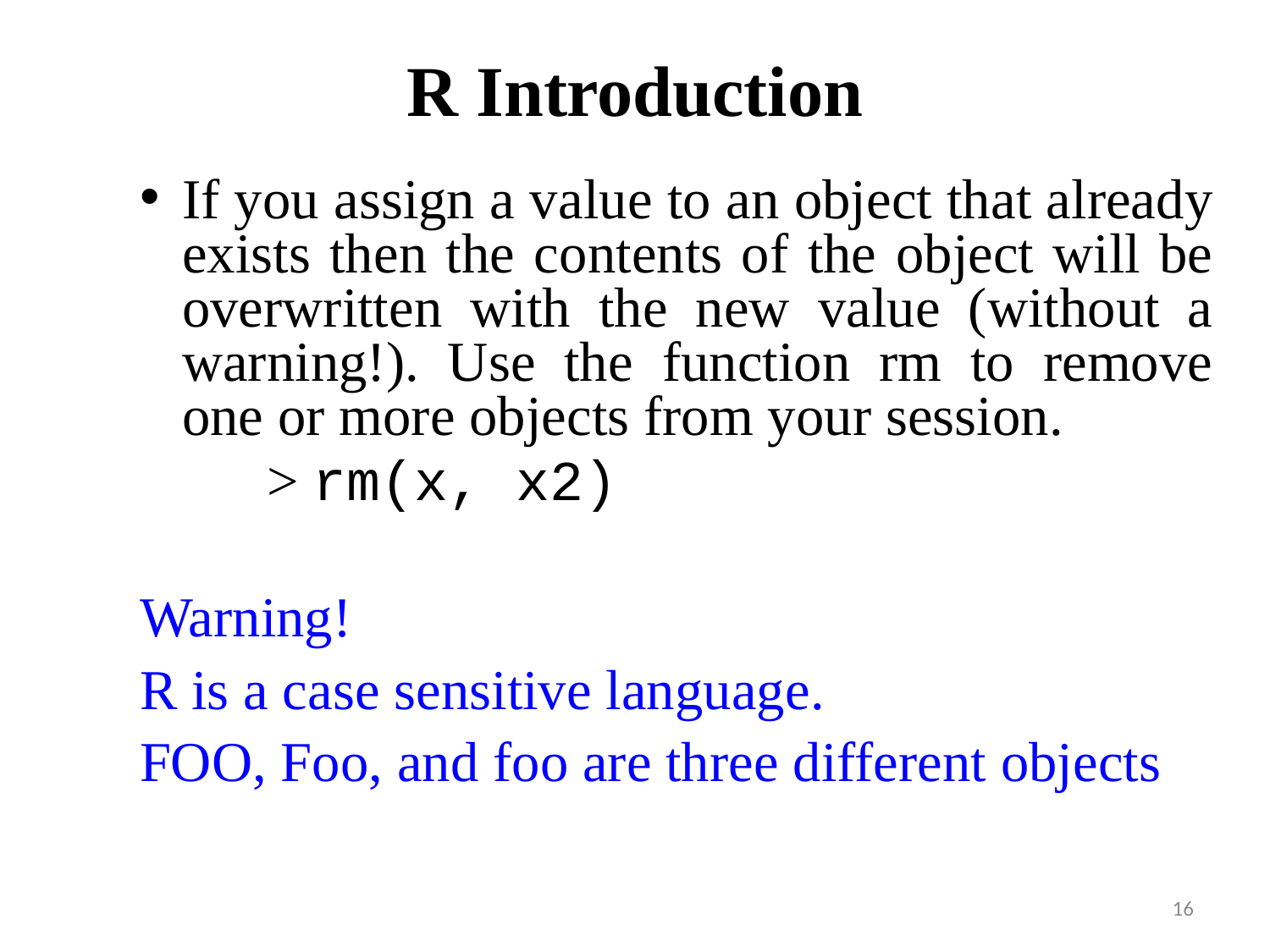

# R Introduction
If you assign a value to an object that already exists then the contents of the object will be overwritten with the new value (without a warning!). Use the function rm to remove one or more objects from your session.
> rm(x, x2)

Warning!
R is a case sensitive language.
FOO, Foo, and foo are three different objects
16